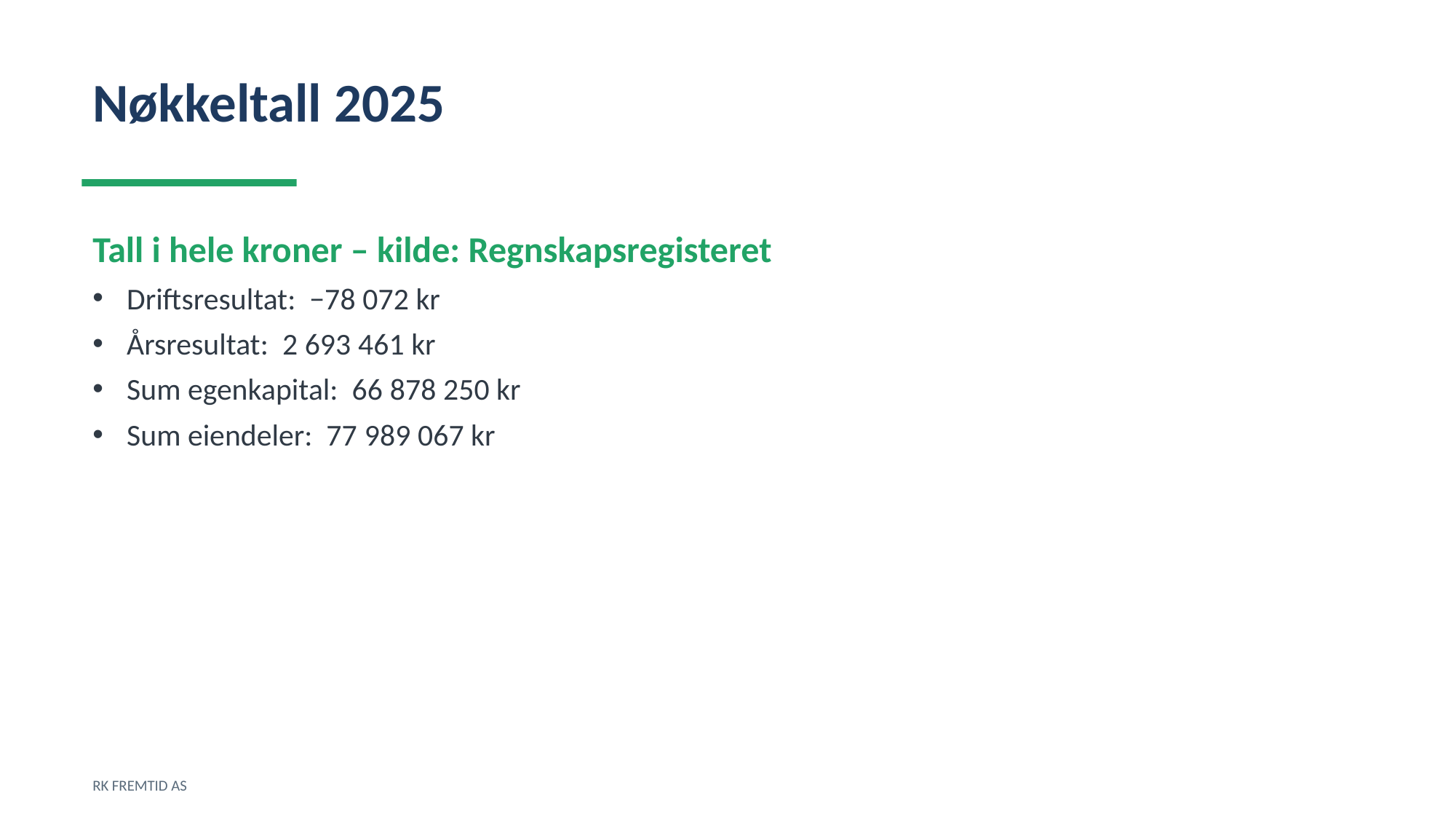

Nøkkeltall 2025

Tall i hele kroner – kilde: Regnskapsregisteret
Driftsresultat:  −78 072 kr
Årsresultat:  2 693 461 kr
Sum egenkapital:  66 878 250 kr
Sum eiendeler:  77 989 067 kr
RK FREMTID AS